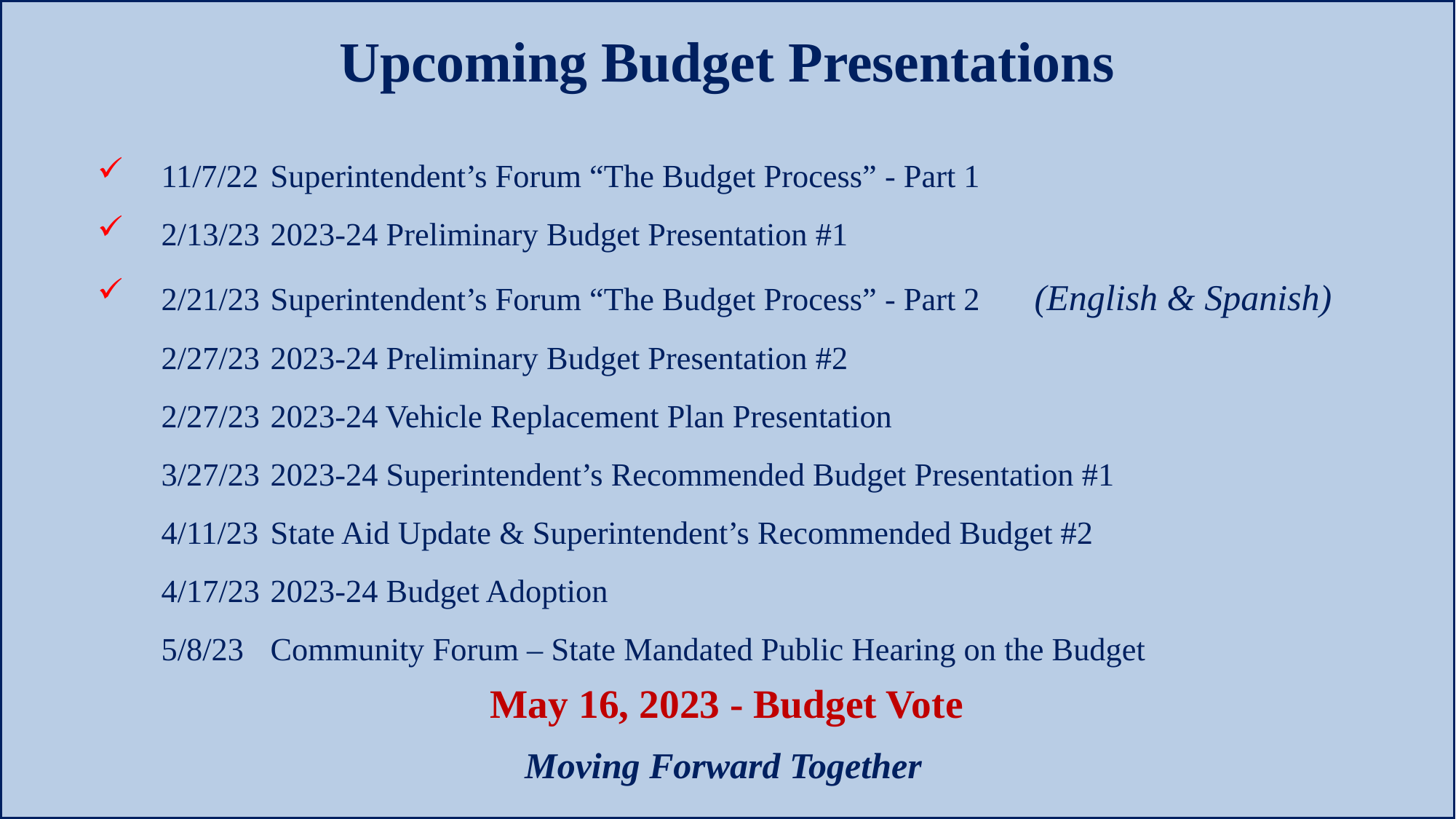

Upcoming Budget Presentations
11/7/22	Superintendent’s Forum “The Budget Process” - Part 1
2/13/23	2023-24 Preliminary Budget Presentation #1
2/21/23 	Superintendent’s Forum “The Budget Process” - Part 2 	(English & Spanish)
2/27/23	2023-24 Preliminary Budget Presentation #2
2/27/23 	2023-24 Vehicle Replacement Plan Presentation
3/27/23	2023-24 Superintendent’s Recommended Budget Presentation #1
4/11/23	State Aid Update & Superintendent’s Recommended Budget #2
4/17/23	2023-24 Budget Adoption
5/8/23 	Community Forum – State Mandated Public Hearing on the Budget
May 16, 2023 - Budget Vote
Moving Forward Together